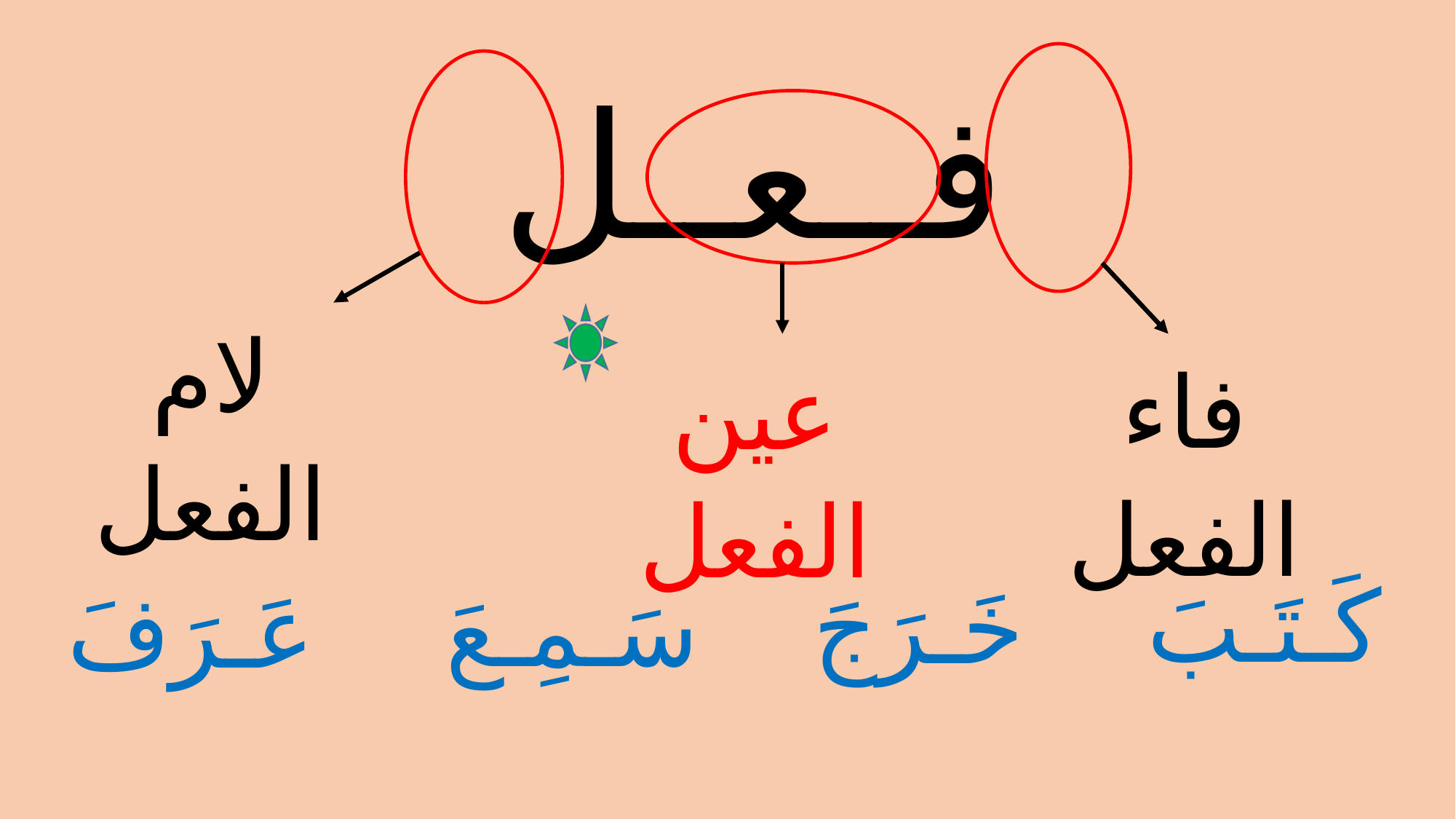

فــعــل

لام الفعل

فاء الفعل
عین الفعل
کَـتَـبَ
خَـرَجَ
سَـمِـعَ
عَـرَفَ